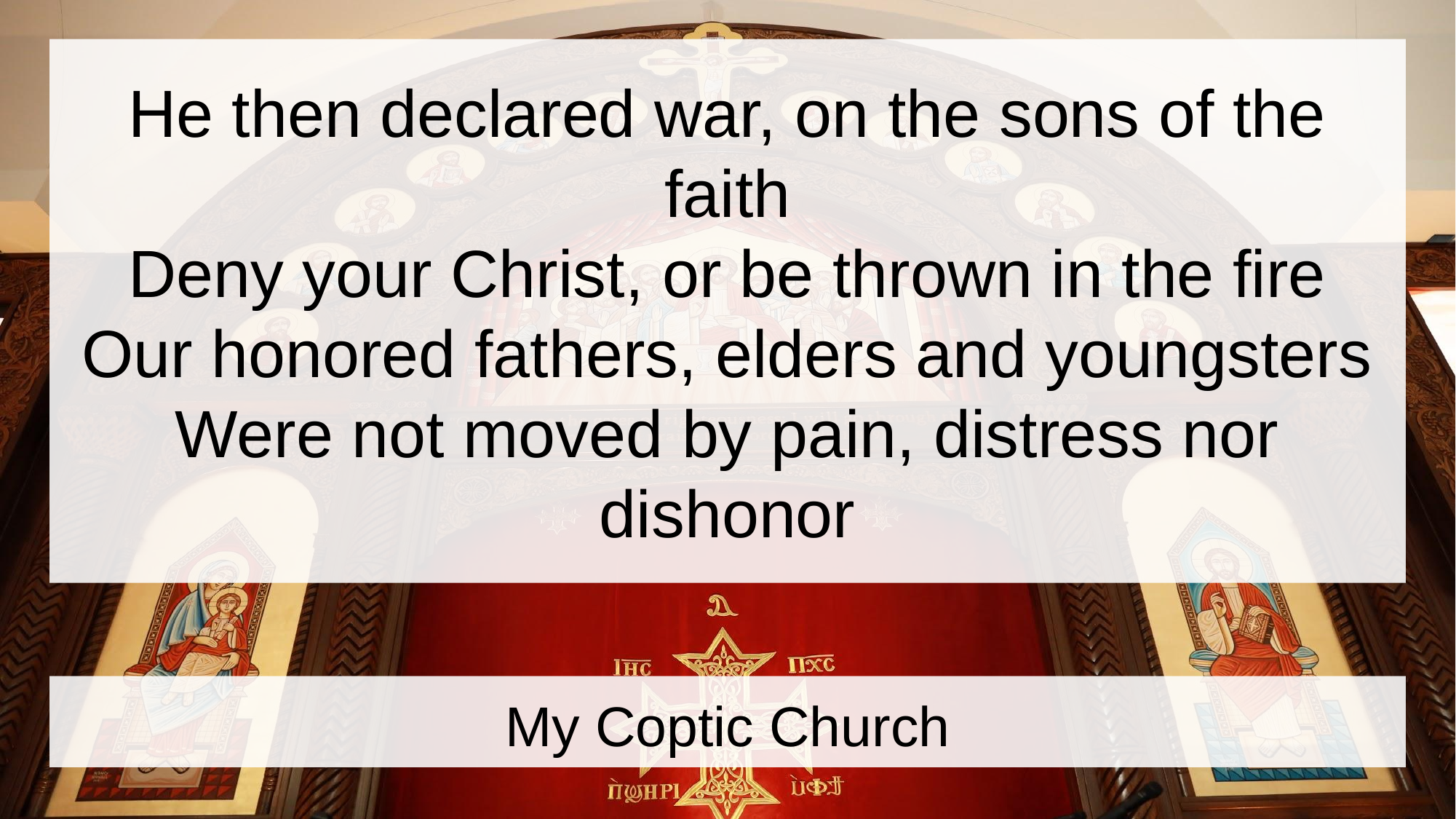

He then declared war, on the sons of the faith
Deny your Christ, or be thrown in the fire
Our honored fathers, elders and youngsters
Were not moved by pain, distress nor dishonor
# My Coptic Church